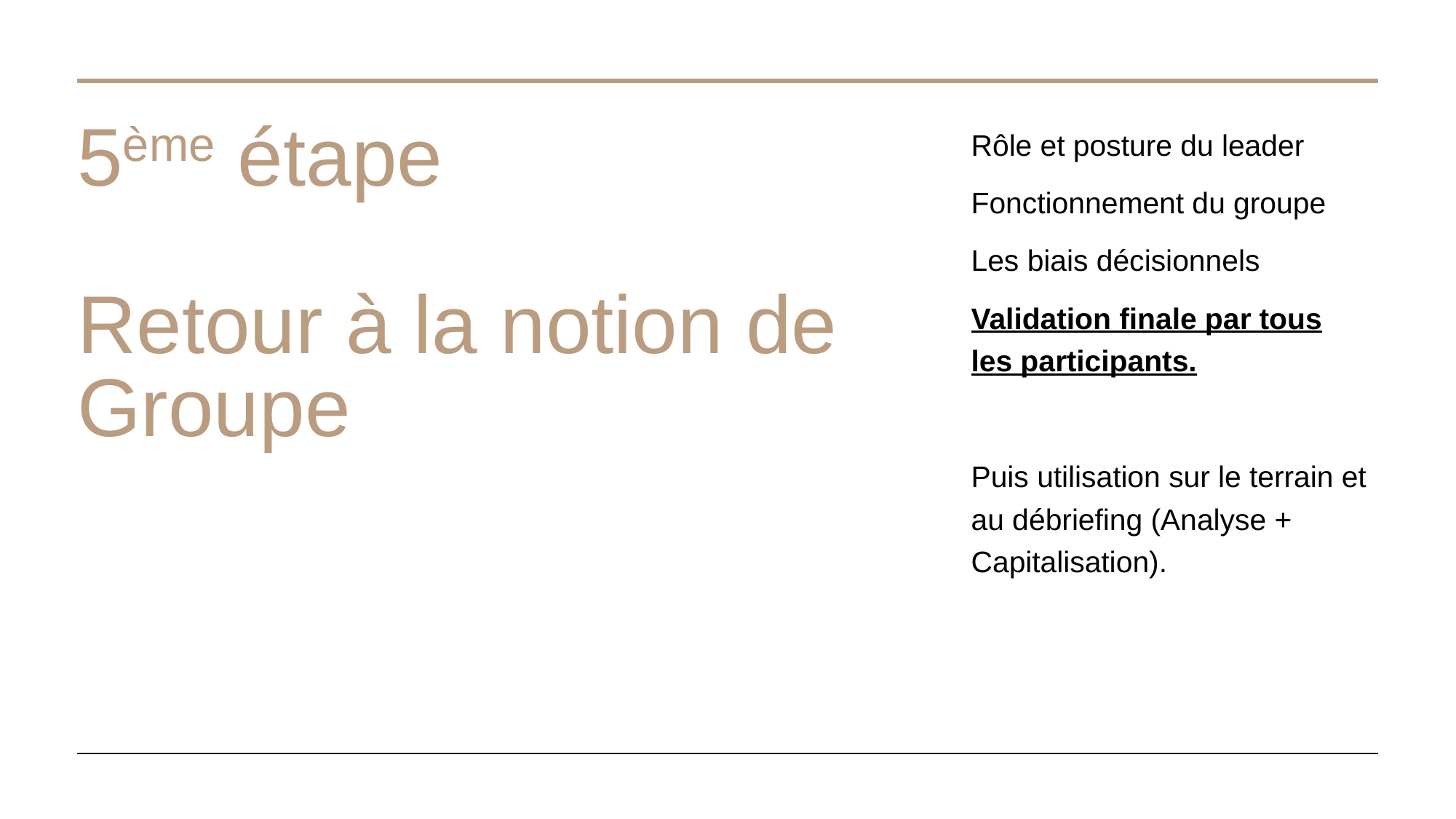

# 5ème étape Retour à la notion de Groupe
Rôle et posture du leader
Fonctionnement du groupe
Les biais décisionnels
Validation finale par tous les participants.

Puis utilisation sur le terrain et au débriefing (Analyse + Capitalisation).